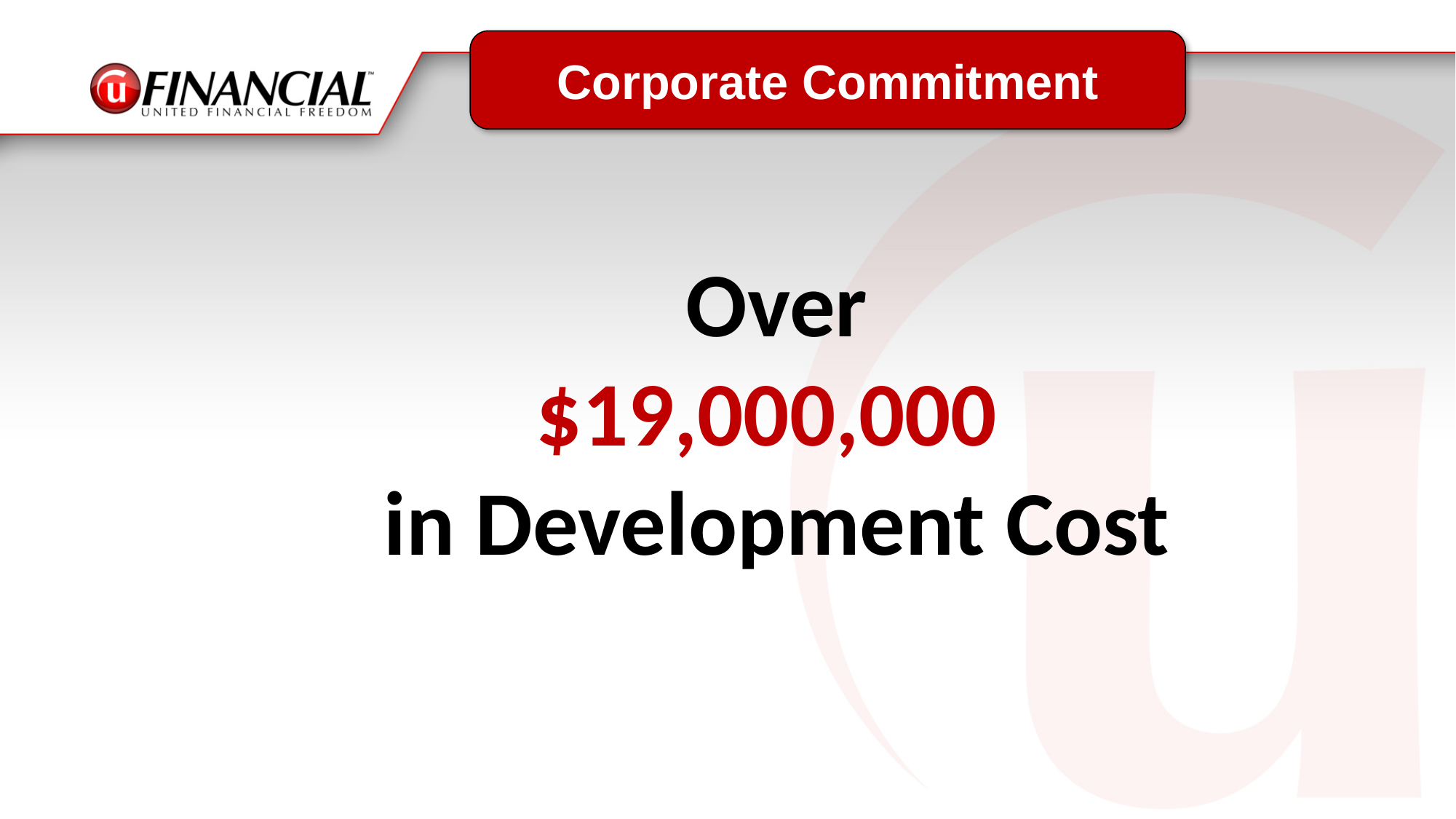

Corporate Commitment
 Over
$19,000,000
in Development Cost